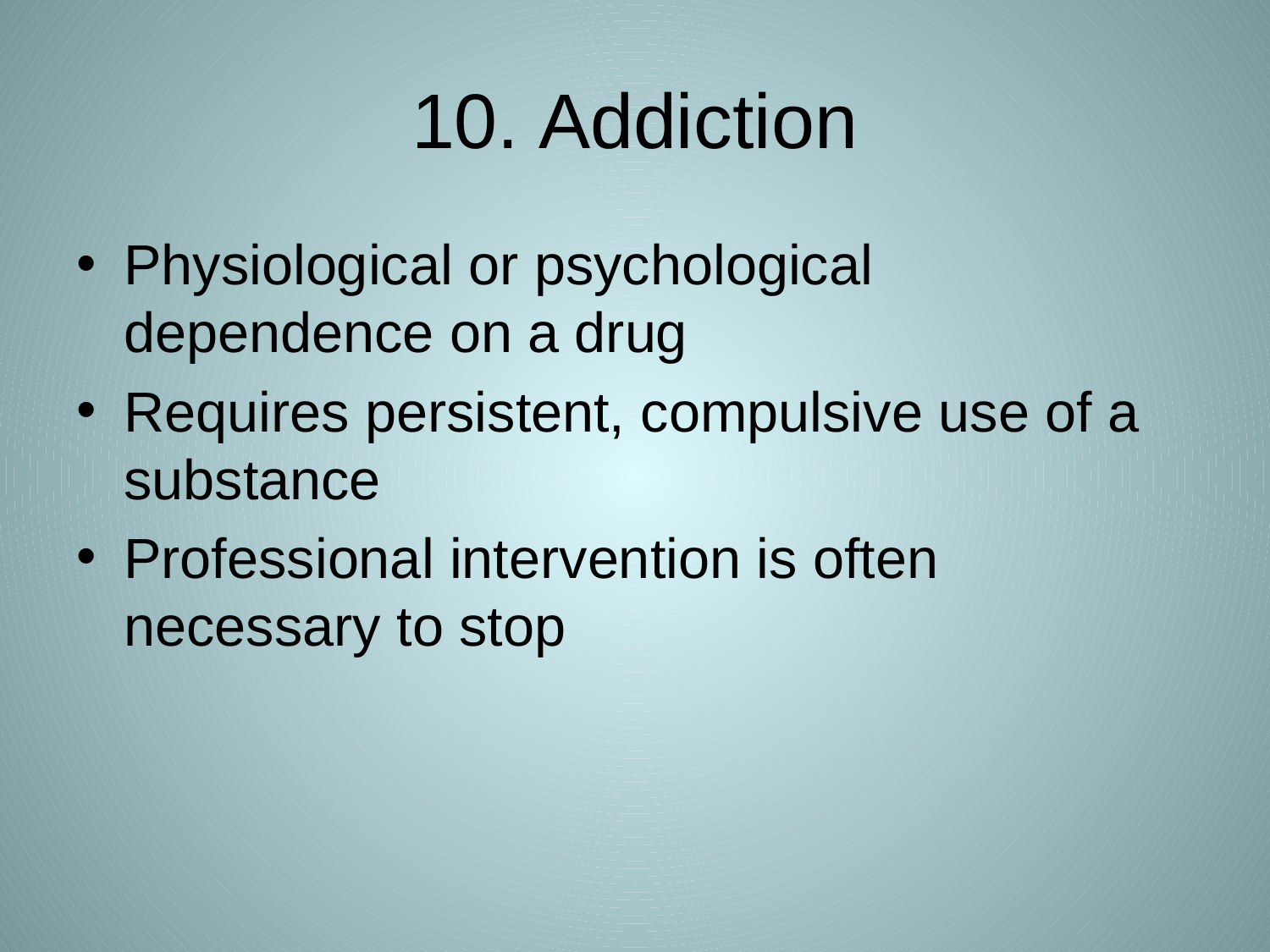

# 10.	Addiction
Physiological or psychological dependence on a drug
Requires persistent, compulsive use of a substance
Professional intervention is often necessary to stop